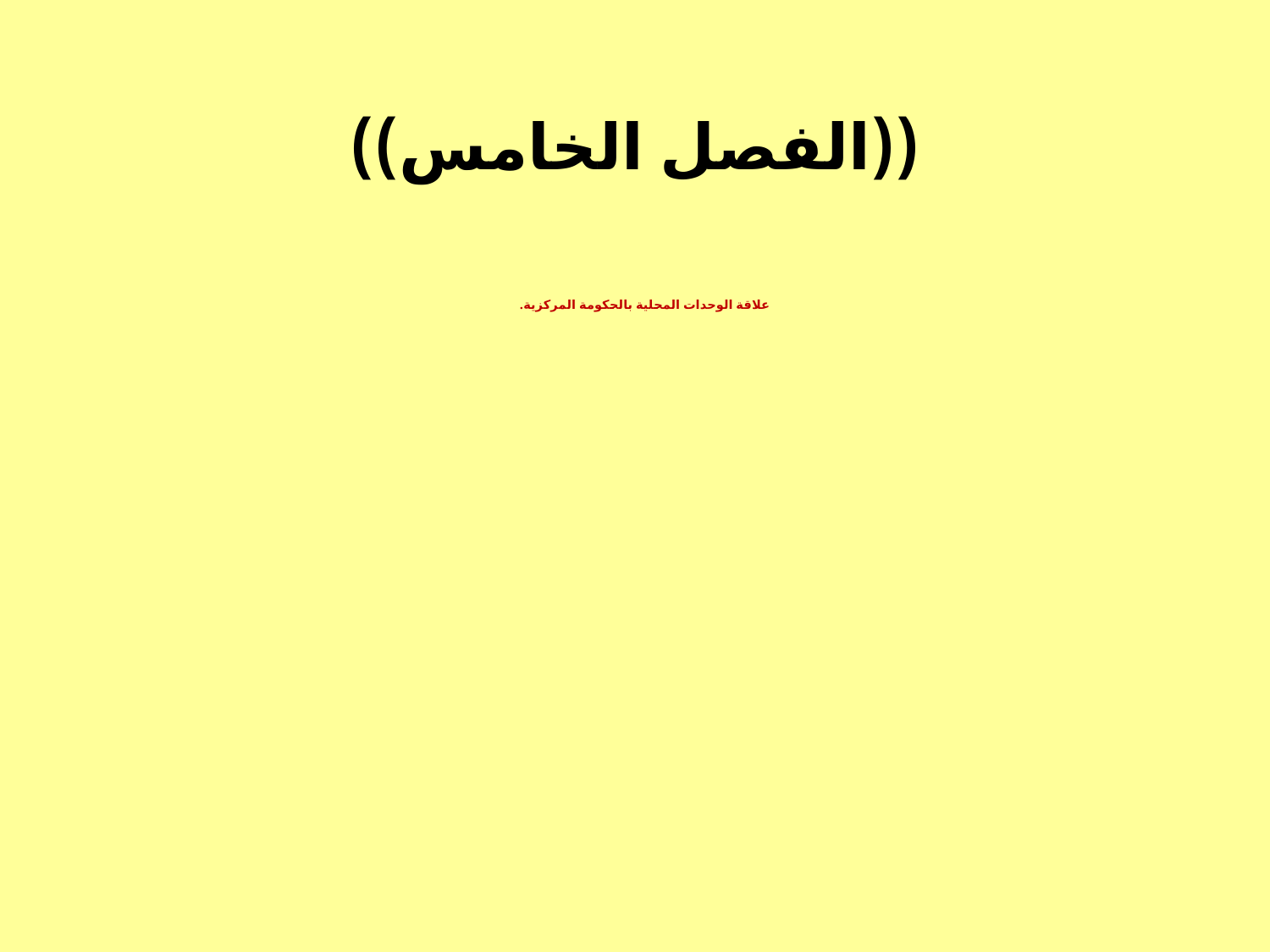

# ((الفصل الخامس))

علاقة الوحدات المحلية بالحكومة المركزية.